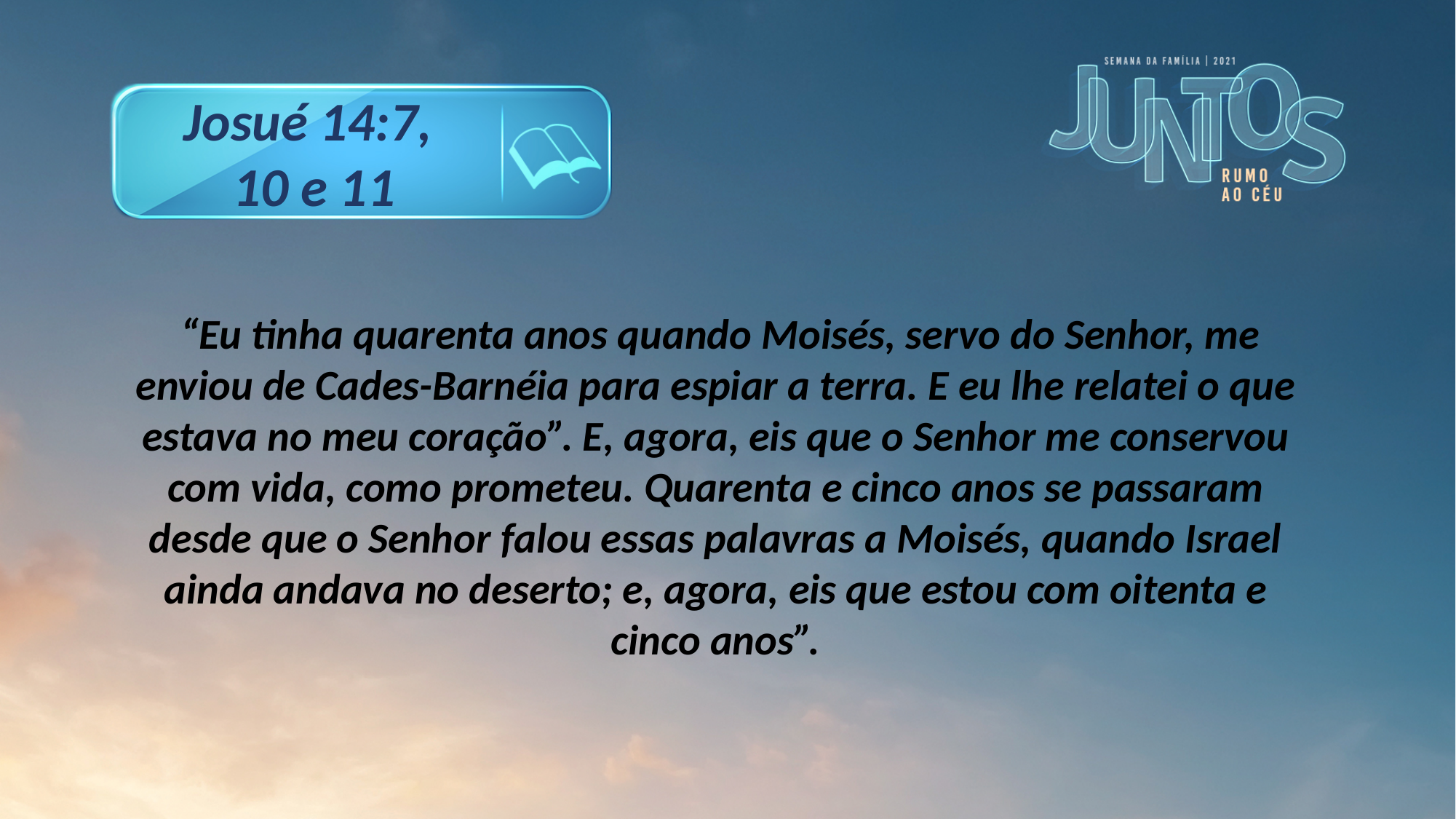

Josué 14:7,
10 e 11
 “Eu tinha quarenta anos quando Moisés, servo do Senhor, me enviou de Cades-Barnéia para espiar a terra. E eu lhe relatei o que estava no meu coração”. E, agora, eis que o Senhor me conservou com vida, como prometeu. Quarenta e cinco anos se passaram desde que o Senhor falou essas palavras a Moisés, quando Israel ainda andava no deserto; e, agora, eis que estou com oitenta e cinco anos”.